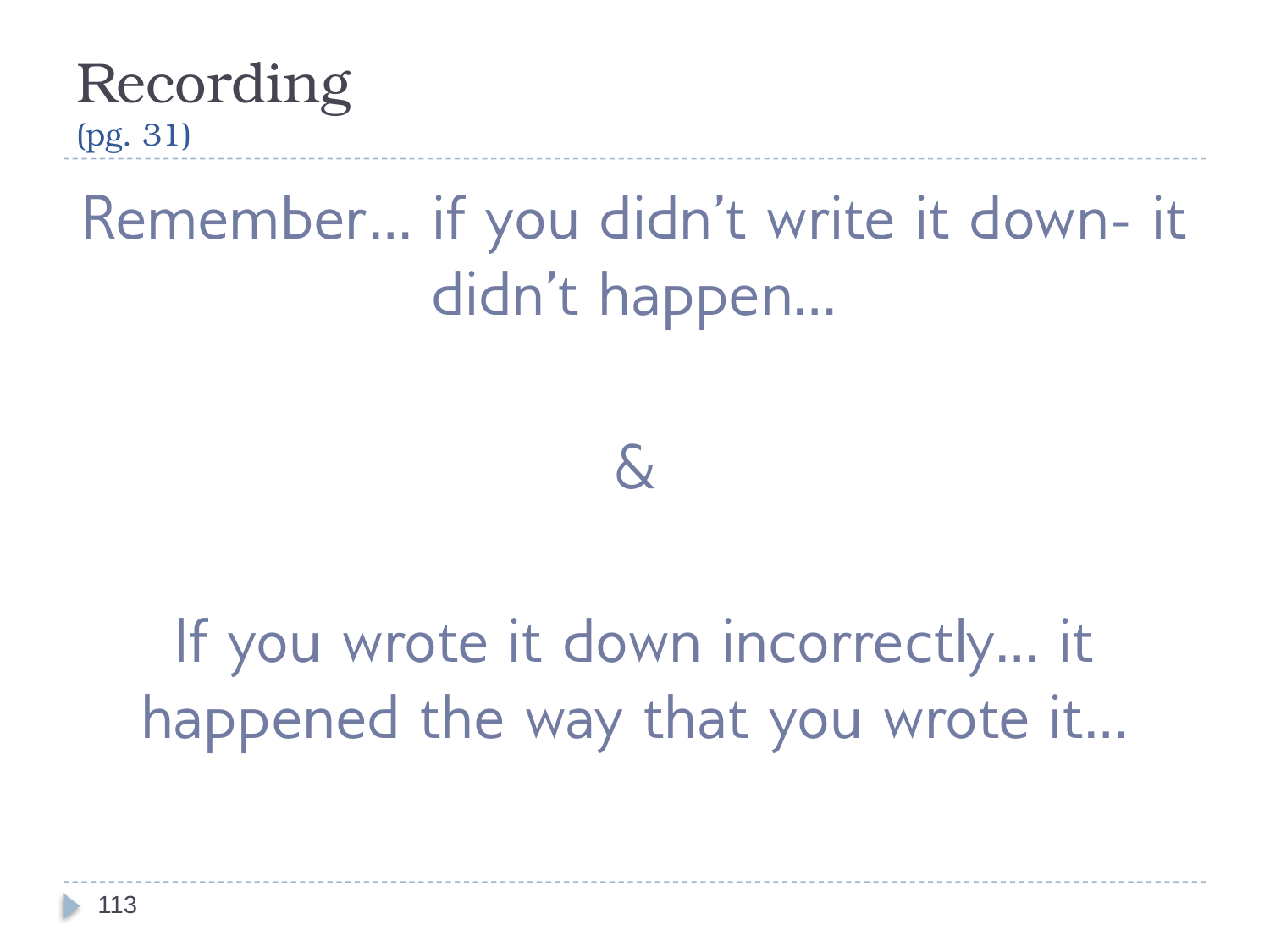

# Recording (pg. 31)
Remember… if you didn’t write it down- it didn’t happen…

&

If you wrote it down incorrectly… it happened the way that you wrote it…

113